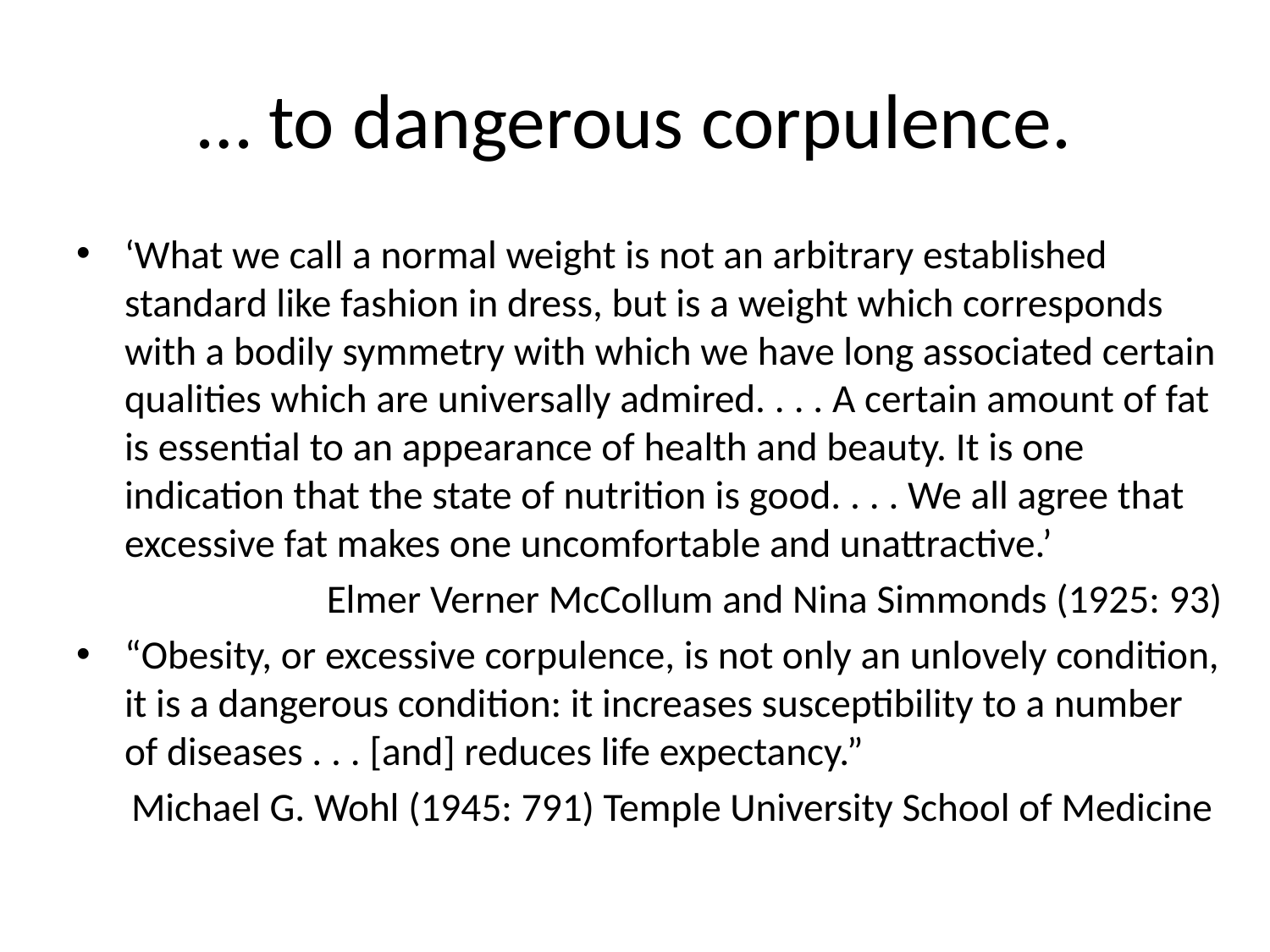

# … to dangerous corpulence.
‘What we call a normal weight is not an arbitrary established standard like fashion in dress, but is a weight which corresponds with a bodily symmetry with which we have long associated certain qualities which are universally admired. . . . A certain amount of fat is essential to an appearance of health and beauty. It is one indication that the state of nutrition is good. . . . We all agree that excessive fat makes one uncomfortable and unattractive.’
 Elmer Verner McCollum and Nina Simmonds (1925: 93)
“Obesity, or excessive corpulence, is not only an unlovely condition, it is a dangerous condition: it increases susceptibility to a number of diseases . . . [and] reduces life expectancy.”
Michael G. Wohl (1945: 791) Temple University School of Medicine